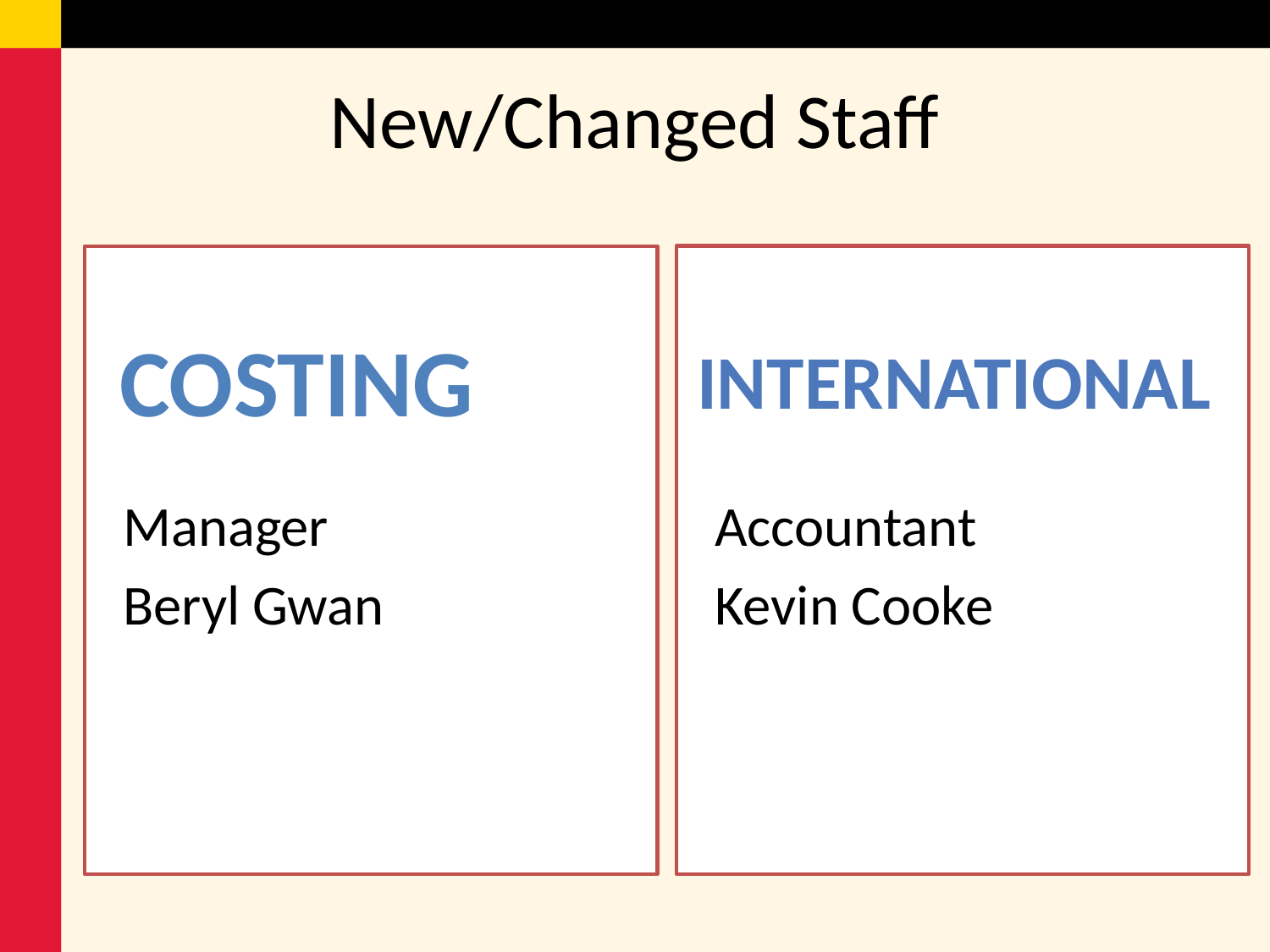

# New/Changed Staff

  Manager
  Beryl Gwan

  Accountant
  Kevin Cooke

Costing
International